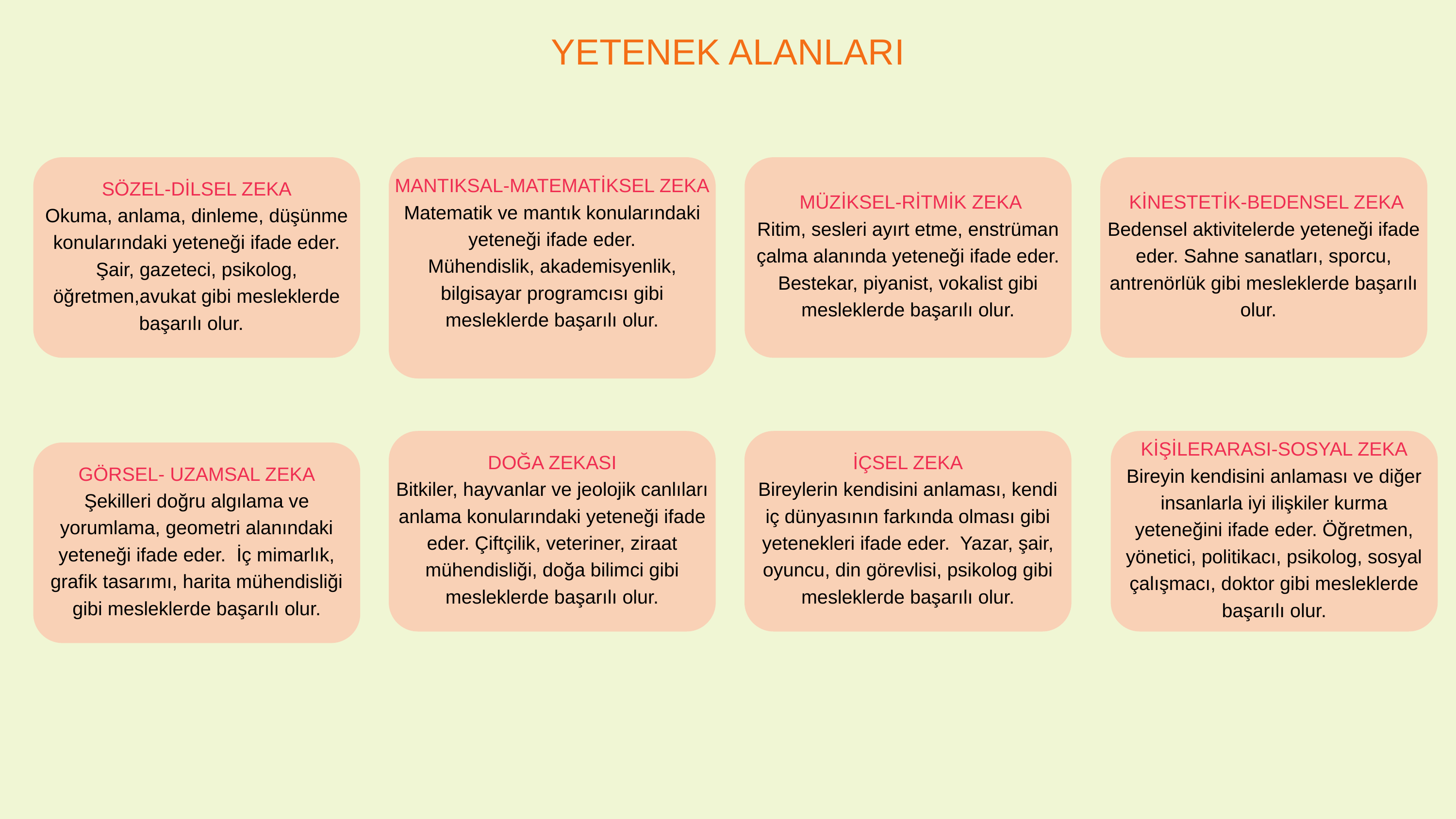

YETENEK ALANLARI

SÖZEL-DİLSEL ZEKA
Okuma, anlama, dinleme, düşünme konularındaki yeteneği ifade eder. Şair, gazeteci, psikolog, öğretmen,avukat gibi mesleklerde başarılı olur.

MANTIKSAL-MATEMATİKSEL ZEKA
Matematik ve mantık konularındaki yeteneği ifade eder.
Mühendislik, akademisyenlik, bilgisayar programcısı gibi mesleklerde başarılı olur.

 MÜZİKSEL-RİTMİK ZEKA
Ritim, sesleri ayırt etme, enstrüman çalma alanında yeteneği ifade eder.
Bestekar, piyanist, vokalist gibi mesleklerde başarılı olur.

 KİNESTETİK-BEDENSEL ZEKA
Bedensel aktivitelerde yeteneği ifade eder. Sahne sanatları, sporcu, antrenörlük gibi mesleklerde başarılı olur.

DOĞA ZEKASI
Bitkiler, hayvanlar ve jeolojik canlıları anlama konularındaki yeteneği ifade eder. Çiftçilik, veteriner, ziraat mühendisliği, doğa bilimci gibi mesleklerde başarılı olur.

İÇSEL ZEKA
Bireylerin kendisini anlaması, kendi iç dünyasının farkında olması gibi yetenekleri ifade eder.  Yazar, şair, oyuncu, din görevlisi, psikolog gibi mesleklerde başarılı olur.

KİŞİLERARASI-SOSYAL ZEKA
Bireyin kendisini anlaması ve diğer insanlarla iyi ilişkiler kurma yeteneğini ifade eder. Öğretmen, yönetici, politikacı, psikolog, sosyal çalışmacı, doktor gibi mesleklerde başarılı olur.

GÖRSEL- UZAMSAL ZEKA
Şekilleri doğru algılama ve yorumlama, geometri alanındaki yeteneği ifade eder.  İç mimarlık, grafik tasarımı, harita mühendisliği gibi mesleklerde başarılı olur.